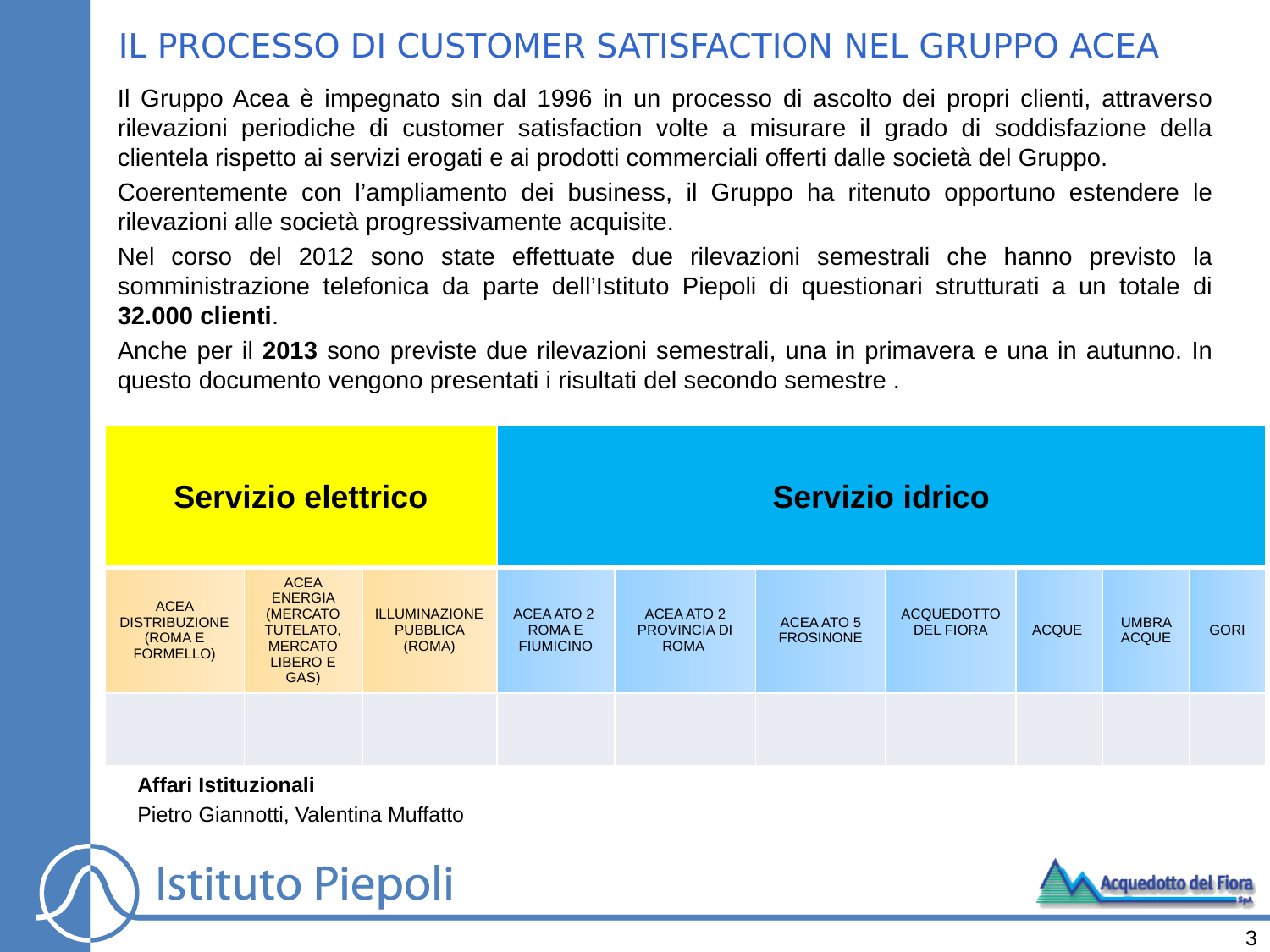

IL PROCESSO DI CUSTOMER SATISFACTION NEL GRUPPO ACEA
Il Gruppo Acea è impegnato sin dal 1996 in un processo di ascolto dei propri clienti, attraverso rilevazioni periodiche di customer satisfaction volte a misurare il grado di soddisfazione della clientela rispetto ai servizi erogati e ai prodotti commerciali offerti dalle società del Gruppo.
Coerentemente con l’ampliamento dei business, il Gruppo ha ritenuto opportuno estendere le rilevazioni alle società progressivamente acquisite.
Nel corso del 2012 sono state effettuate due rilevazioni semestrali che hanno previsto la somministrazione telefonica da parte dell’Istituto Piepoli di questionari strutturati a un totale di 32.000 clienti.
Anche per il 2013 sono previste due rilevazioni semestrali, una in primavera e una in autunno. In questo documento vengono presentati i risultati del secondo semestre .

| Servizio elettrico |  |  | Servizio idrico |  |  |  |  |  |  |
| --- | --- | --- | --- | --- | --- | --- | --- | --- | --- |
| ACEA DISTRIBUZIONE (ROMA E FORMELLO) | ACEA ENERGIA (MERCATO TUTELATO, MERCATO LIBERO E GAS) | ILLUMINAZIONE PUBBLICA (ROMA) | ACEA ATO 2 ROMA E FIUMICINO | ACEA ATO 2 PROVINCIA DI ROMA | ACEA ATO 5 FROSINONE | ACQUEDOTTO DEL FIORA | ACQUE | UMBRA ACQUE | GORI |
|  |  |  |  |  |  |  |  |  |  |

Affari Istituzionali
Pietro Giannotti, Valentina Muffatto
3